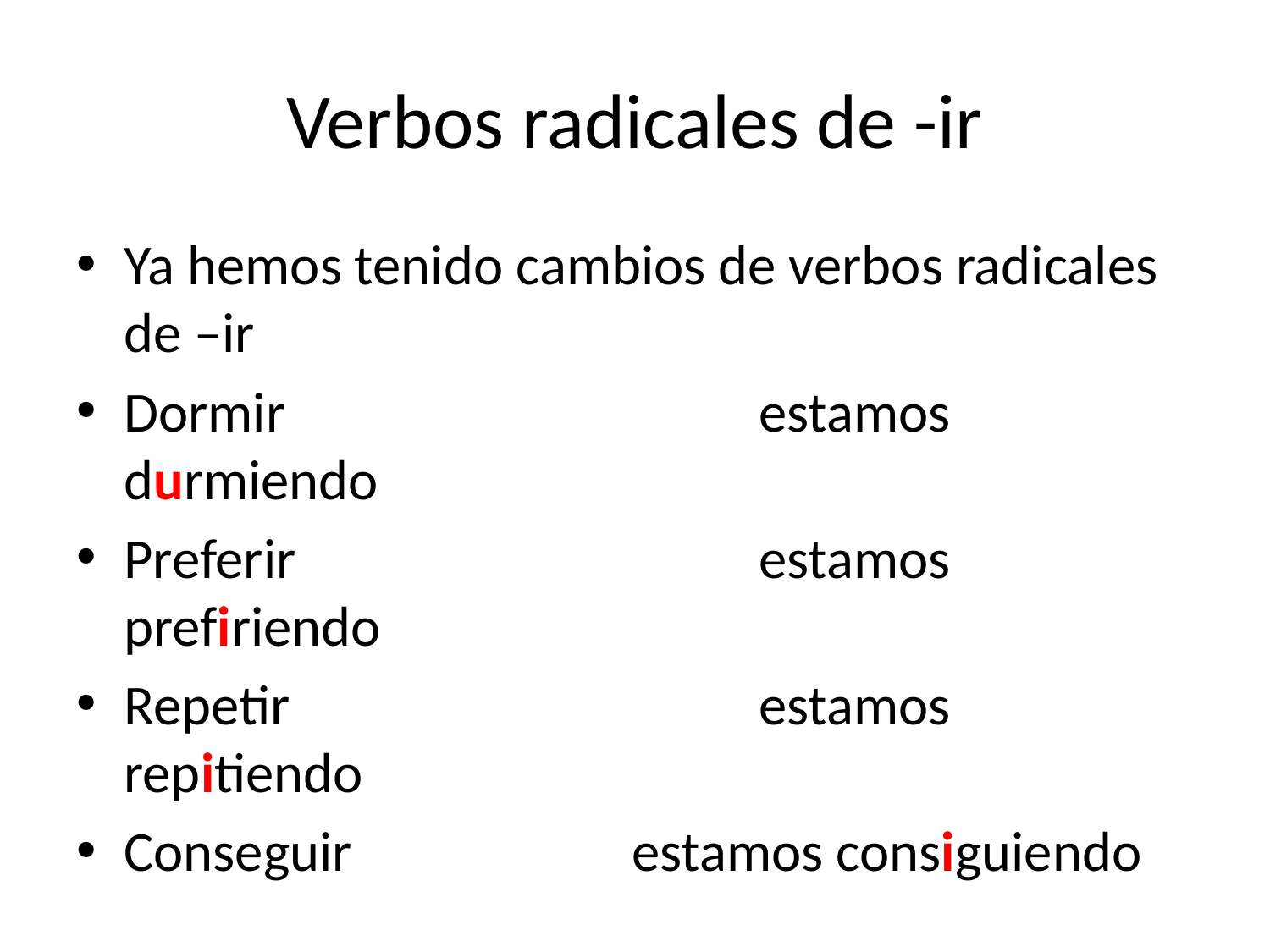

# Verbos radicales de -ir
Ya hemos tenido cambios de verbos radicales de –ir
Dormir 				estamos durmiendo
Preferir				estamos prefiriendo
Repetir				estamos repitiendo
Conseguir			estamos consiguiendo